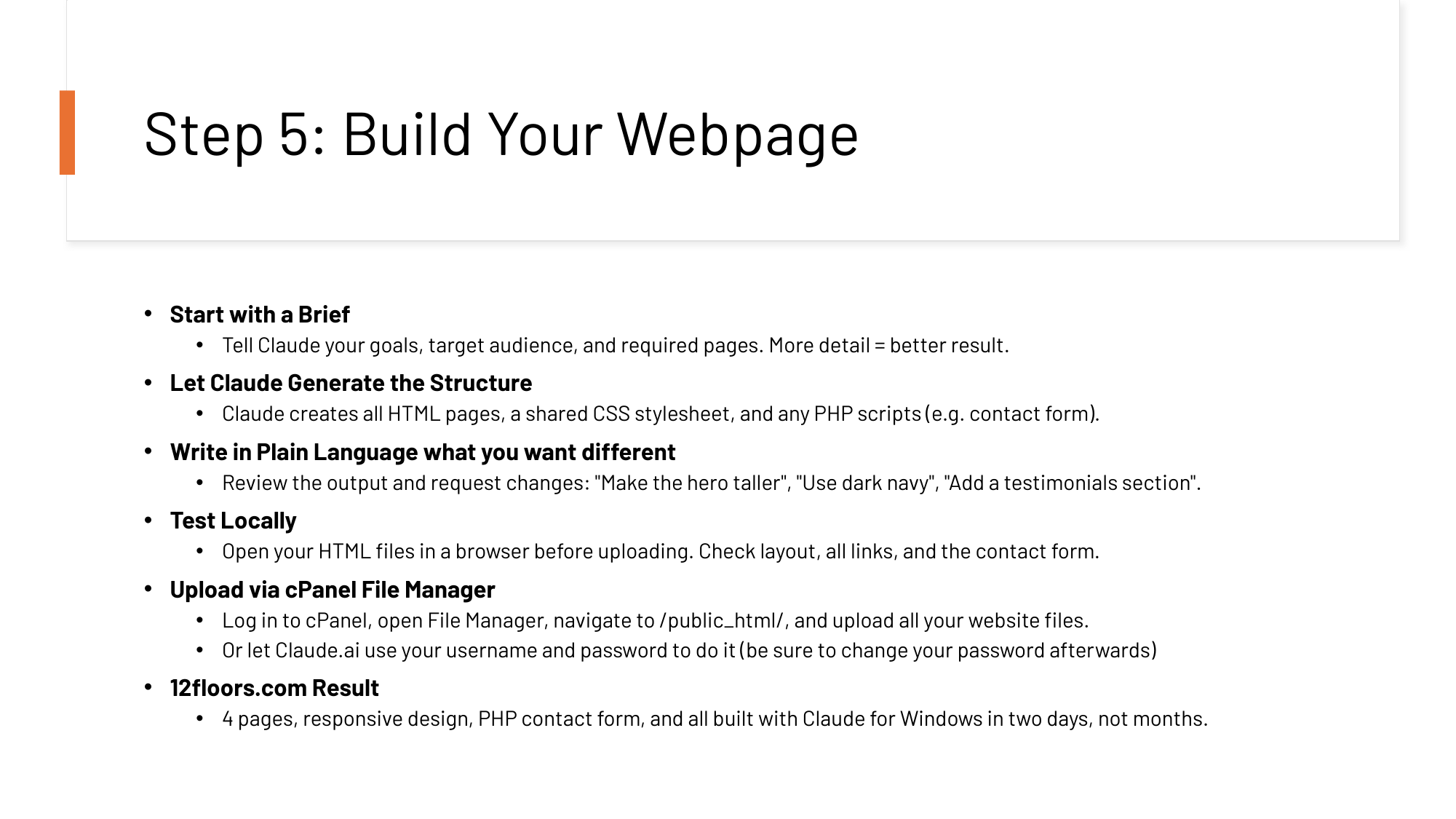

# Step 5: Build Your Webpage

Start with a Brief
Tell Claude your goals, target audience, and required pages. More detail = better result.
Let Claude Generate the Structure
Claude creates all HTML pages, a shared CSS stylesheet, and any PHP scripts (e.g. contact form).
Write in Plain Language what you want different
Review the output and request changes: "Make the hero taller", "Use dark navy", "Add a testimonials section".
Test Locally
Open your HTML files in a browser before uploading. Check layout, all links, and the contact form.
Upload via cPanel File Manager
Log in to cPanel, open File Manager, navigate to /public_html/, and upload all your website files.
Or let Claude.ai use your username and password to do it (be sure to change your password afterwards)
12floors.com Result
4 pages, responsive design, PHP contact form, and all built with Claude for Windows in two days, not months.